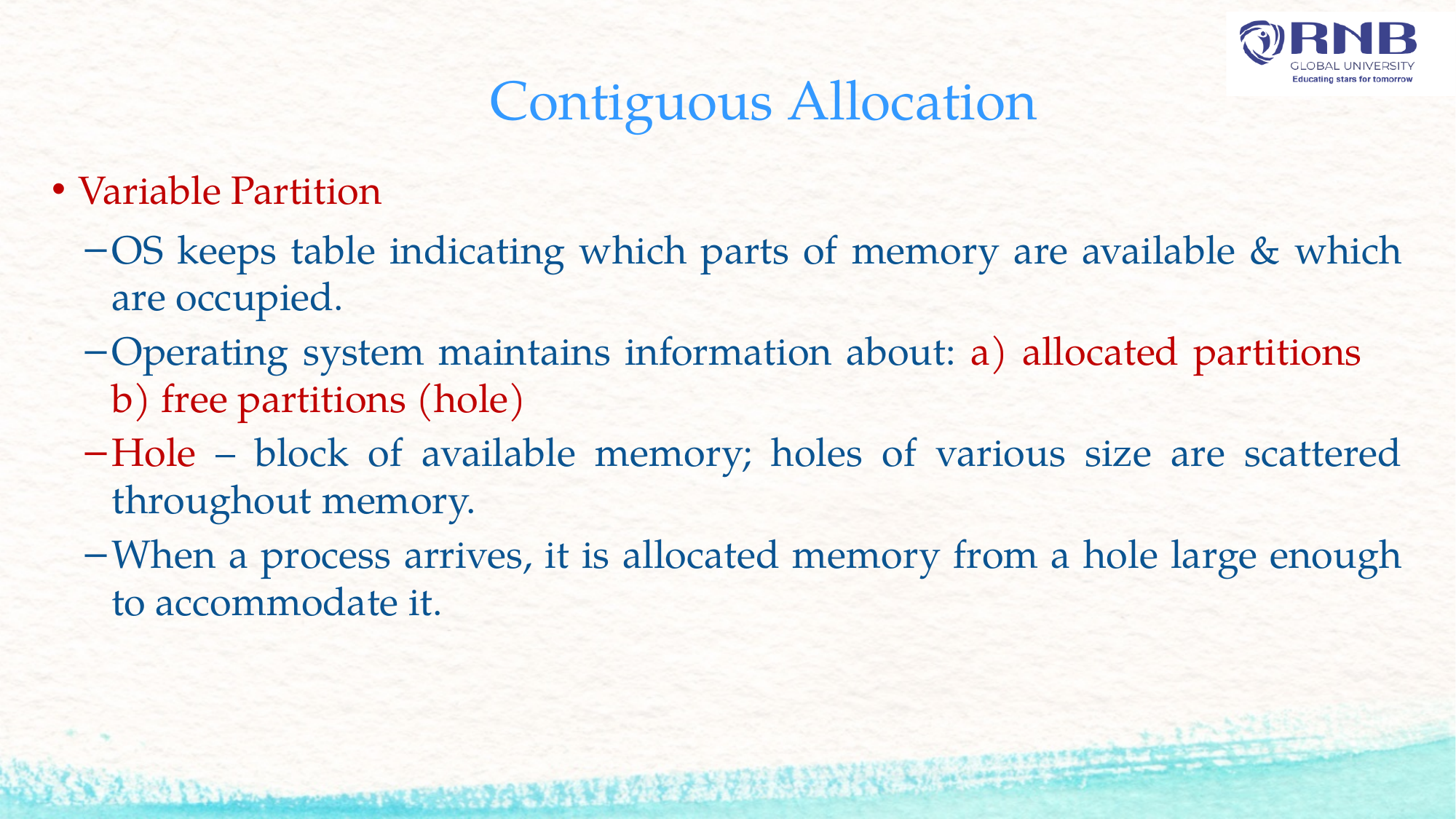

# Contiguous Allocation
Variable Partition
OS keeps table indicating which parts of memory are available & which are occupied.
Operating system maintains information about: a) allocated partitions    b) free partitions (hole)
Hole – block of available memory; holes of various size are scattered throughout memory.
When a process arrives, it is allocated memory from a hole large enough to accommodate it.